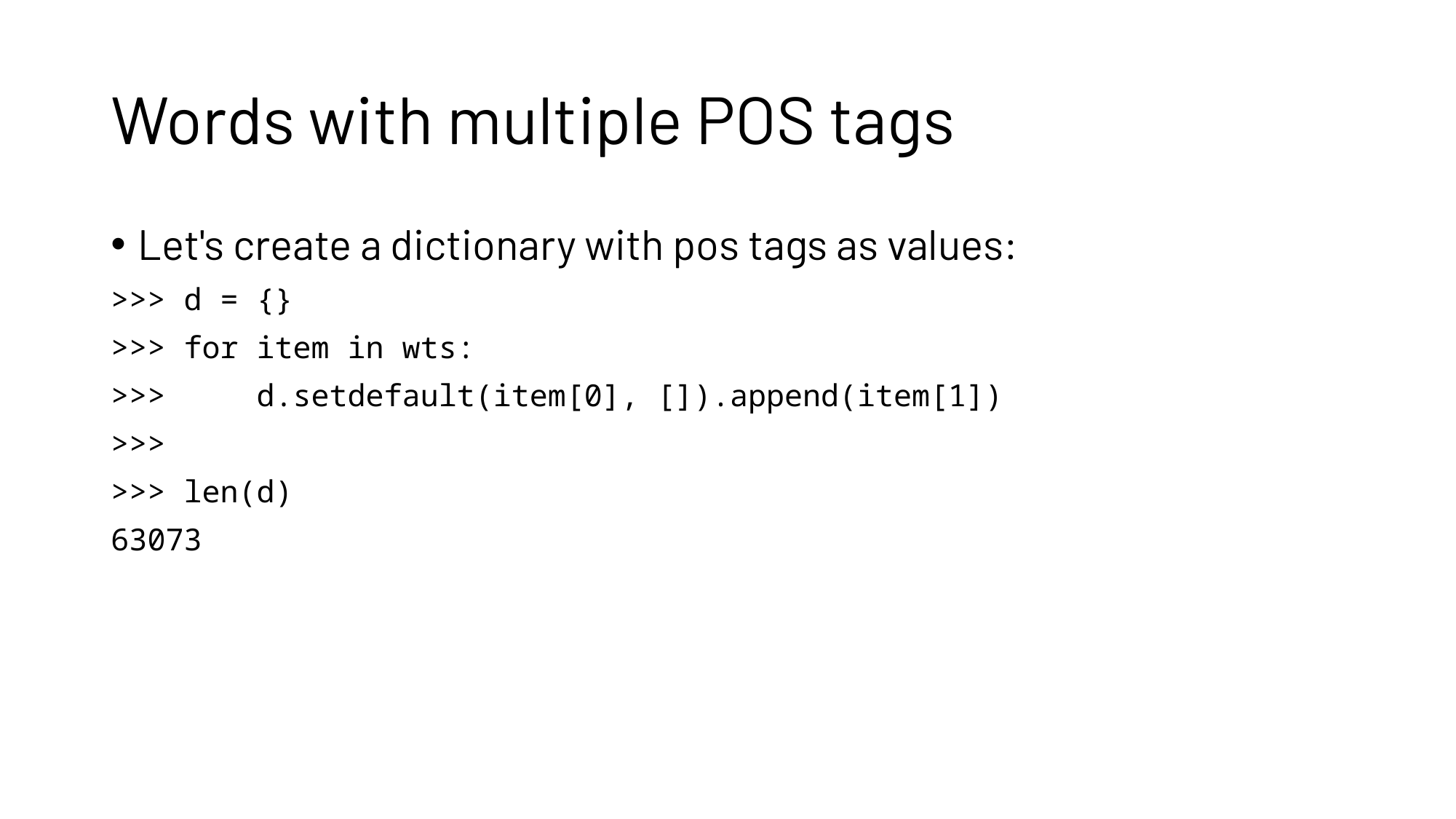

# Words with multiple POS tags
Let's create a dictionary with pos tags as values:
>>> d = {}
>>> for item in wts:
>>>     d.setdefault(item[0], []).append(item[1])
>>>
>>> len(d)
63073